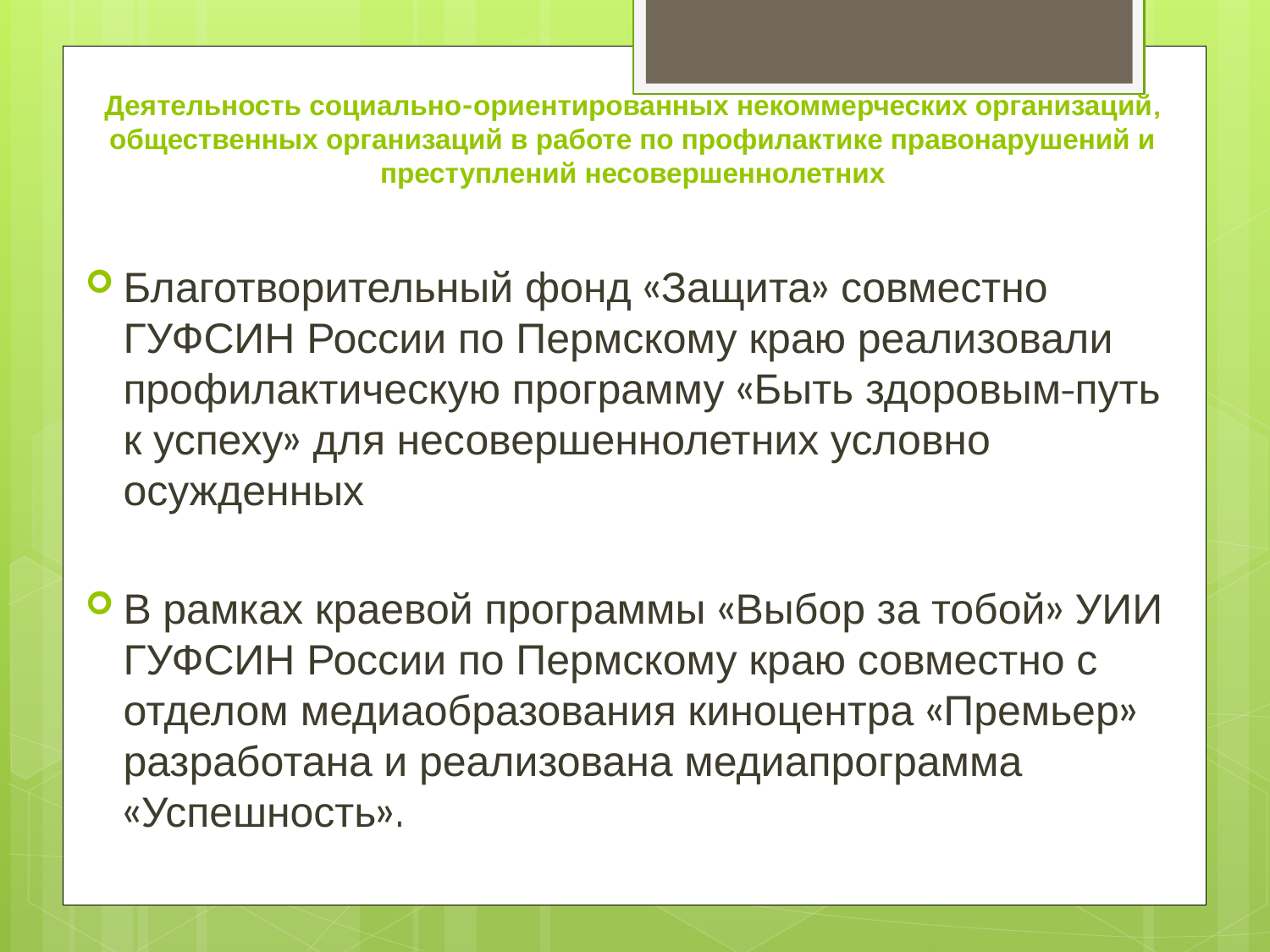

Деятельность социально-ориентированных некоммерческих организаций, общественных организаций в работе по профилактике правонарушений и преступлений несовершеннолетних

Благотворительный фонд «Защита» совместно ГУФСИН России по Пермскому краю реализовали профилактическую программу «Быть здоровым-путь к успеху» для несовершеннолетних условно осужденных

В рамках краевой программы «Выбор за тобой» УИИ ГУФСИН России по Пермскому краю совместно с отделом медиаобразования киноцентра «Премьер» разработана и реализована медиапрограмма «Успешность».